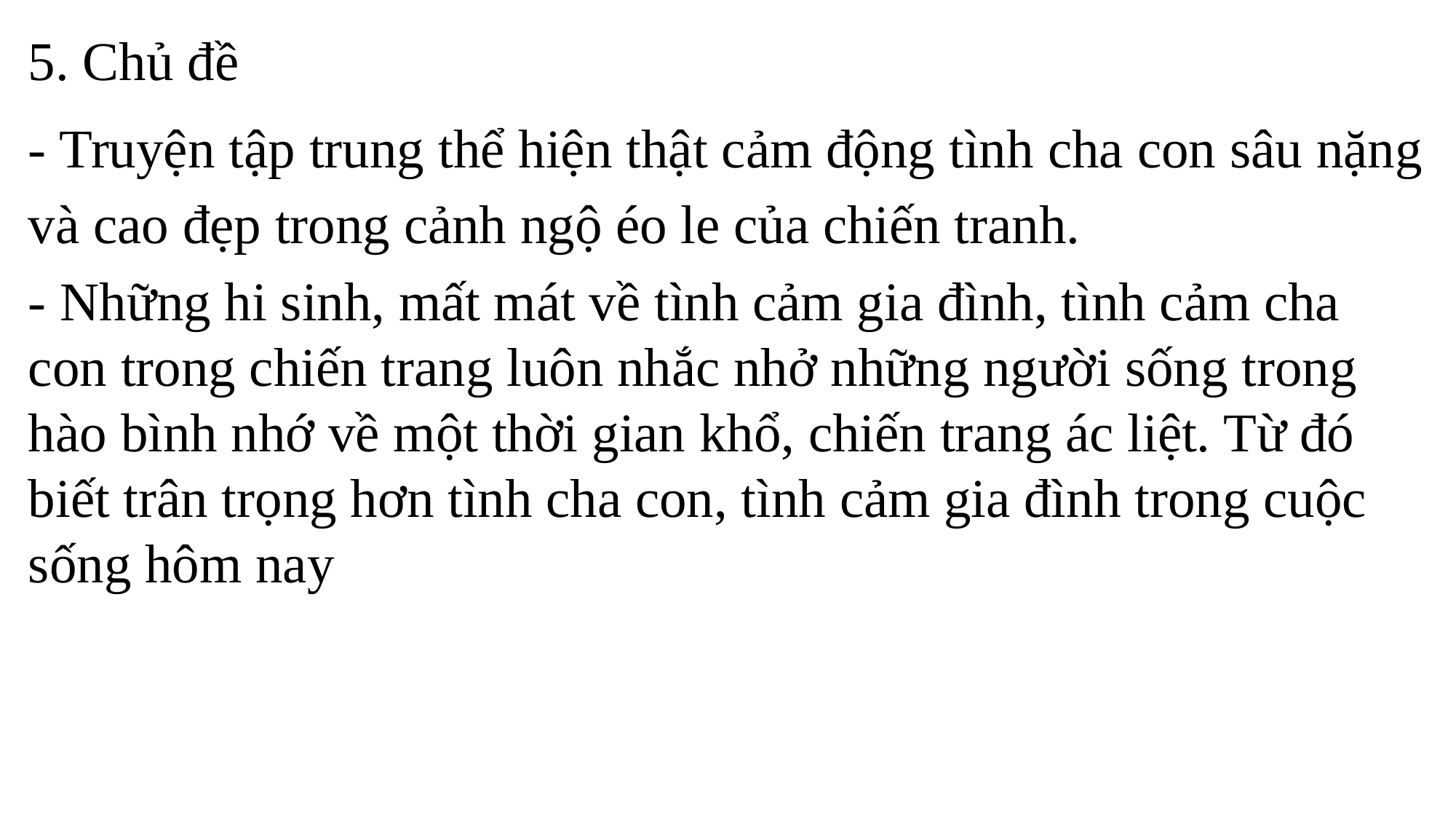

5. Chủ đề
- Truyện tập trung thể hiện thật cảm động tình cha con sâu nặng và cao đẹp trong cảnh ngộ éo le của chiến tranh.
- Những hi sinh, mất mát về tình cảm gia đình, tình cảm cha con trong chiến trang luôn nhắc nhở những người sống trong hào bình nhớ về một thời gian khổ, chiến trang ác liệt. Từ đó biết trân trọng hơn tình cha con, tình cảm gia đình trong cuộc sống hôm nay